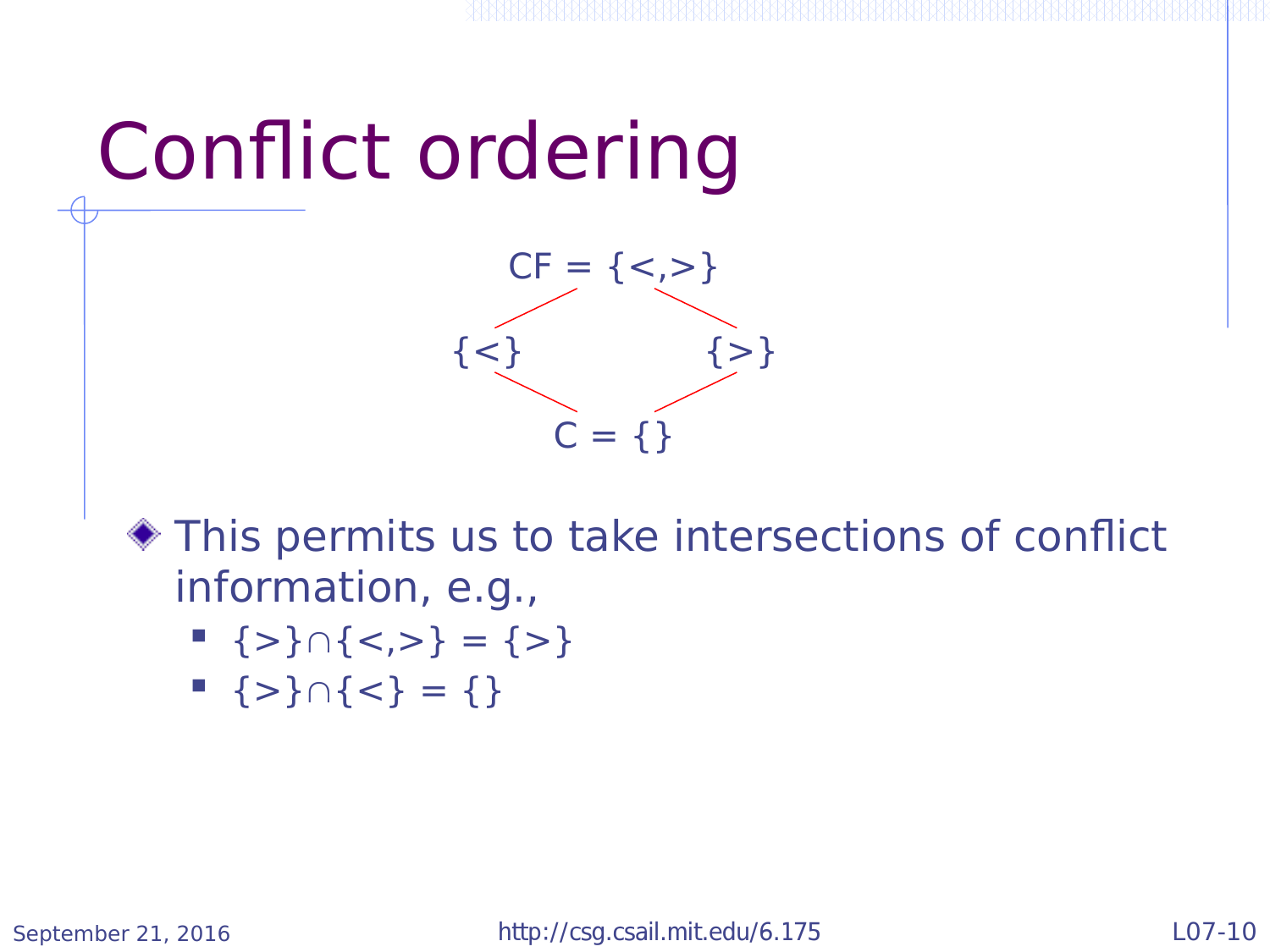

# Conflict ordering
CF = {<,>}

{<}                {>}

C = {}
This permits us to take intersections of conflict information, e.g.,
{>}∩{<,>} = {>}
{>}∩{<} = {}

September 21, 2016
http://csg.csail.mit.edu/6.175
L07-10